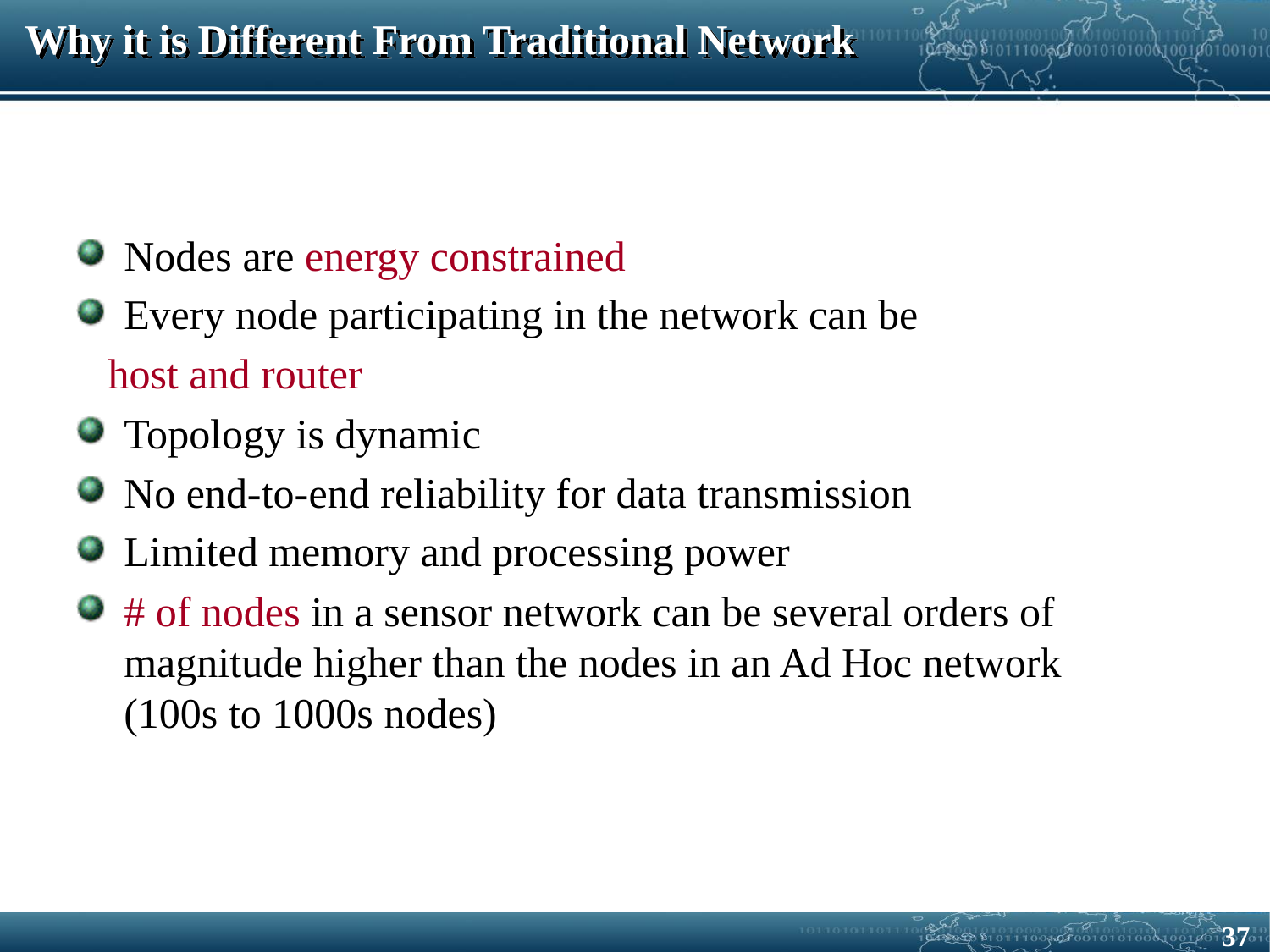

# Why it is Different From Traditional Network
Nodes are energy constrained
Every node participating in the network can be
   host and router
Topology is dynamic
No end-to-end reliability for data transmission
Limited memory and processing power
# of nodes in a sensor network can be several orders of magnitude higher than the nodes in an Ad Hoc network (100s to 1000s nodes)